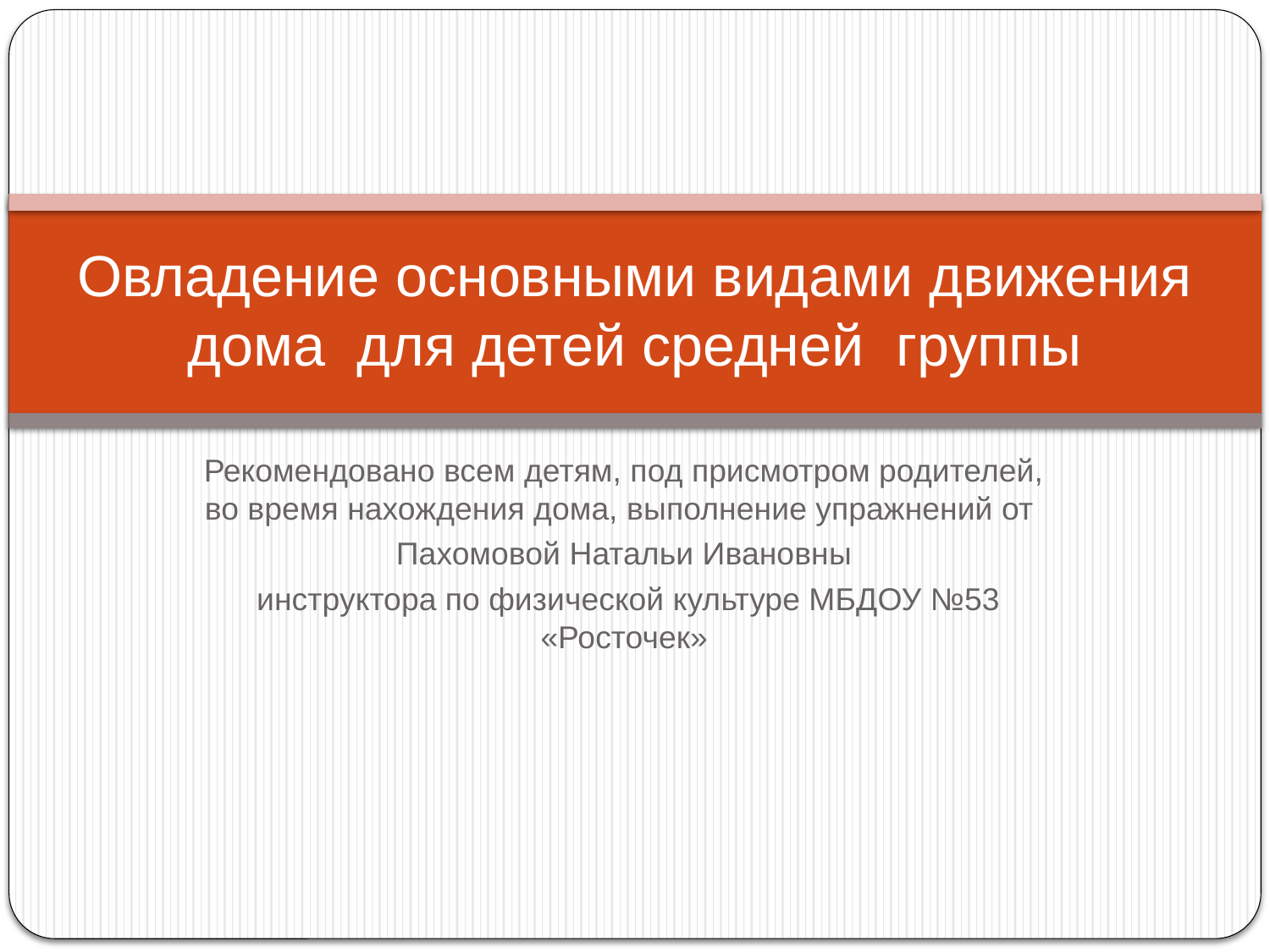

# Овладение основными видами движения дома  для детей средней  группы
Рекомендовано всем детям, под присмотром родителей, во время нахождения дома, выполнение упражнений от
Пахомовой Натальи Ивановны
 инструктора по физической культуре МБДОУ №53 «Росточек»